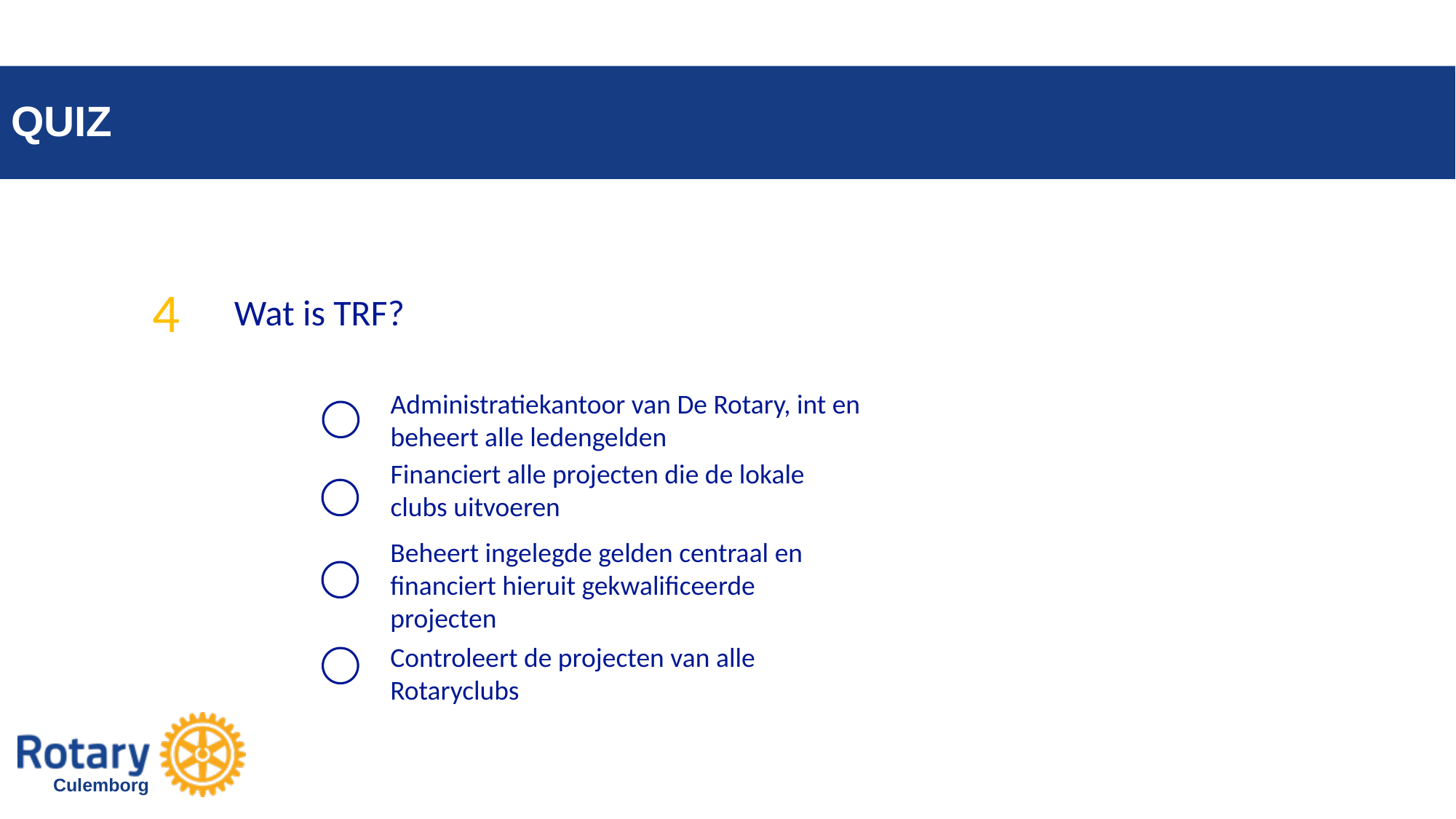

# QUIZ
RESOURCES
4
Wat is TRF?
Administratiekantoor van De Rotary, int en beheert alle ledengelden

Financiert alle projecten die de lokale clubs uitvoeren

Beheert ingelegde gelden centraal en financiert hieruit gekwalificeerde projecten

Controleert de projecten van alle Rotaryclubs